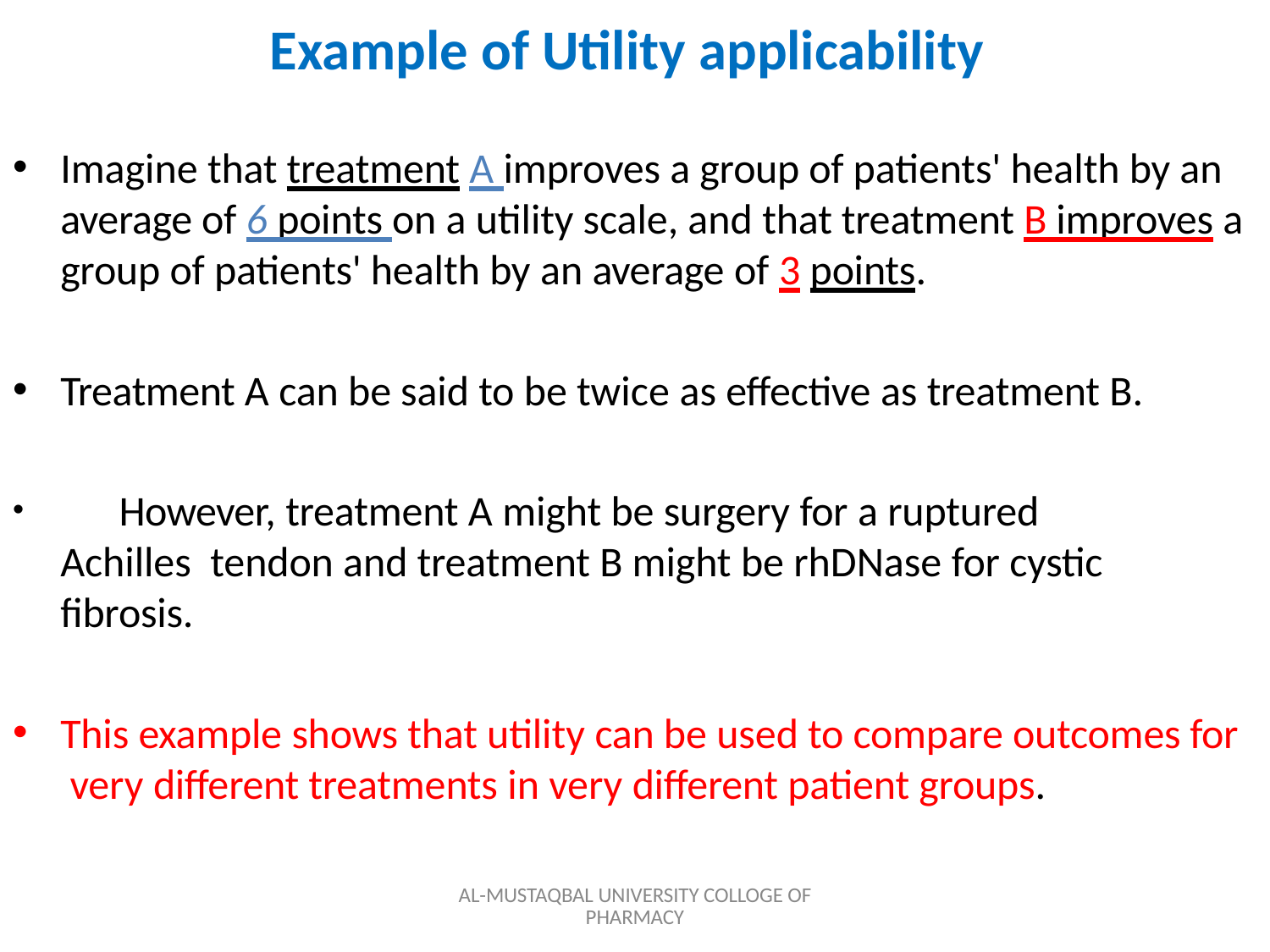

# Example of Utility applicability
Imagine that treatment A improves a group of patients' health by an  average of 6 points on a utility scale, and that treatment B improves a  group of patients' health by an average of 3 points.

Treatment A can be said to be twice as effective as treatment B.

	However, treatment A might be surgery for a ruptured Achilles  tendon and treatment B might be rhDNase for cystic fibrosis.

This example shows that utility can be used to compare outcomes for  very different treatments in very different patient groups.
AL-MUSTAQBAL UNIVERSITY COLLOGE OF PHARMACY